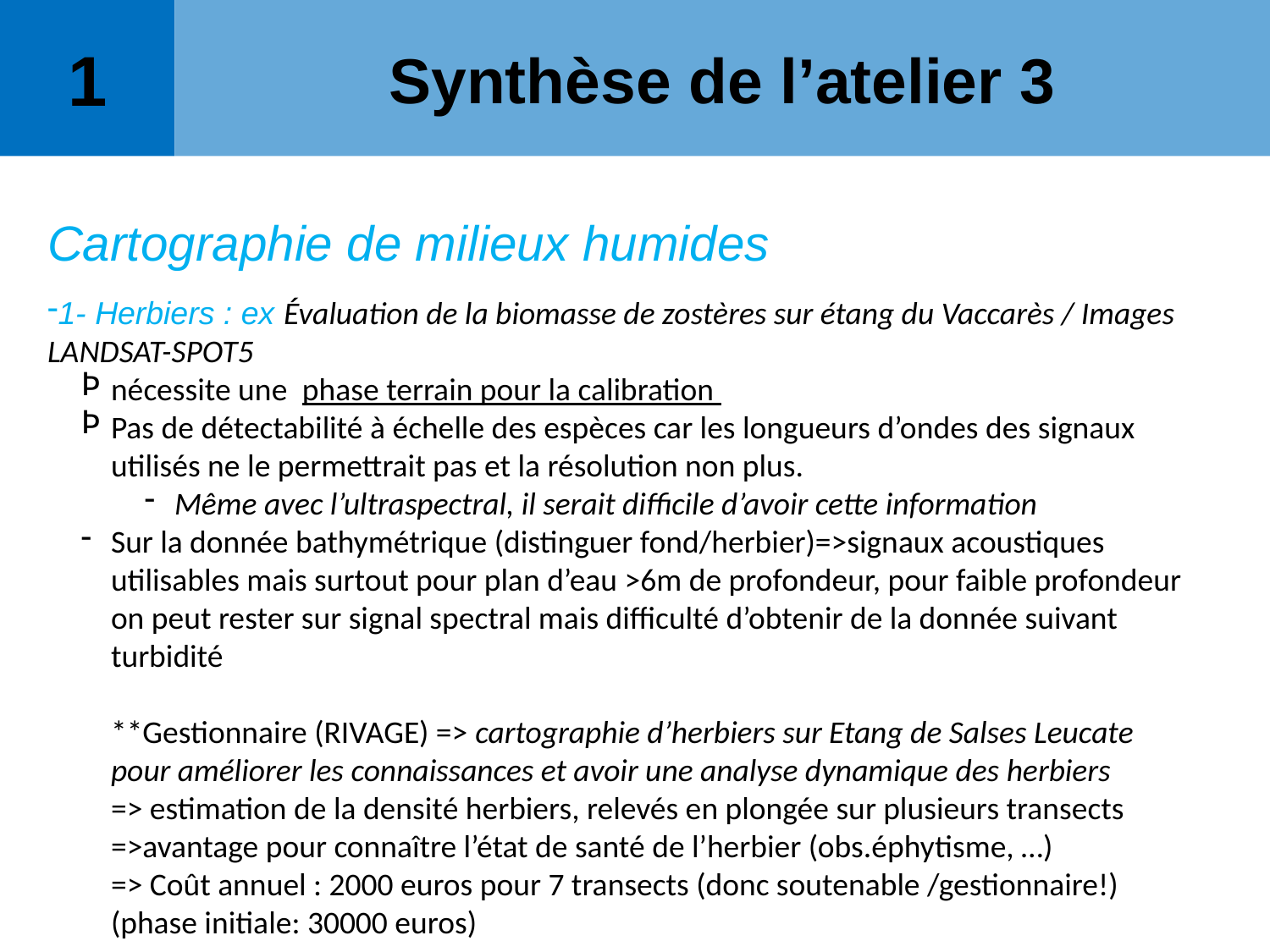

1
Synthèse de l’atelier 3

Cartographie de milieux humides

1- Herbiers : ex Évaluation de la biomasse de zostères sur étang du Vaccarès / Images LANDSAT-SPOT5
nécessite une  phase terrain pour la calibration
Pas de détectabilité à échelle des espèces car les longueurs d’ondes des signaux utilisés ne le permettrait pas et la résolution non plus.
Même avec l’ultraspectral, il serait difficile d’avoir cette information
Sur la donnée bathymétrique (distinguer fond/herbier)=>signaux acoustiques
utilisables mais surtout pour plan d’eau >6m de profondeur, pour faible profondeur on peut rester sur signal spectral mais difficulté d’obtenir de la donnée suivant turbidité

**Gestionnaire (RIVAGE) => cartographie d’herbiers sur Etang de Salses Leucate pour améliorer les connaissances et avoir une analyse dynamique des herbiers
=> estimation de la densité herbiers, relevés en plongée sur plusieurs transects
=>avantage pour connaître l’état de santé de l’herbier (obs.éphytisme, …)
=> Coût annuel : 2000 euros pour 7 transects (donc soutenable /gestionnaire!)
(phase initiale: 30000 euros)

-
-
-